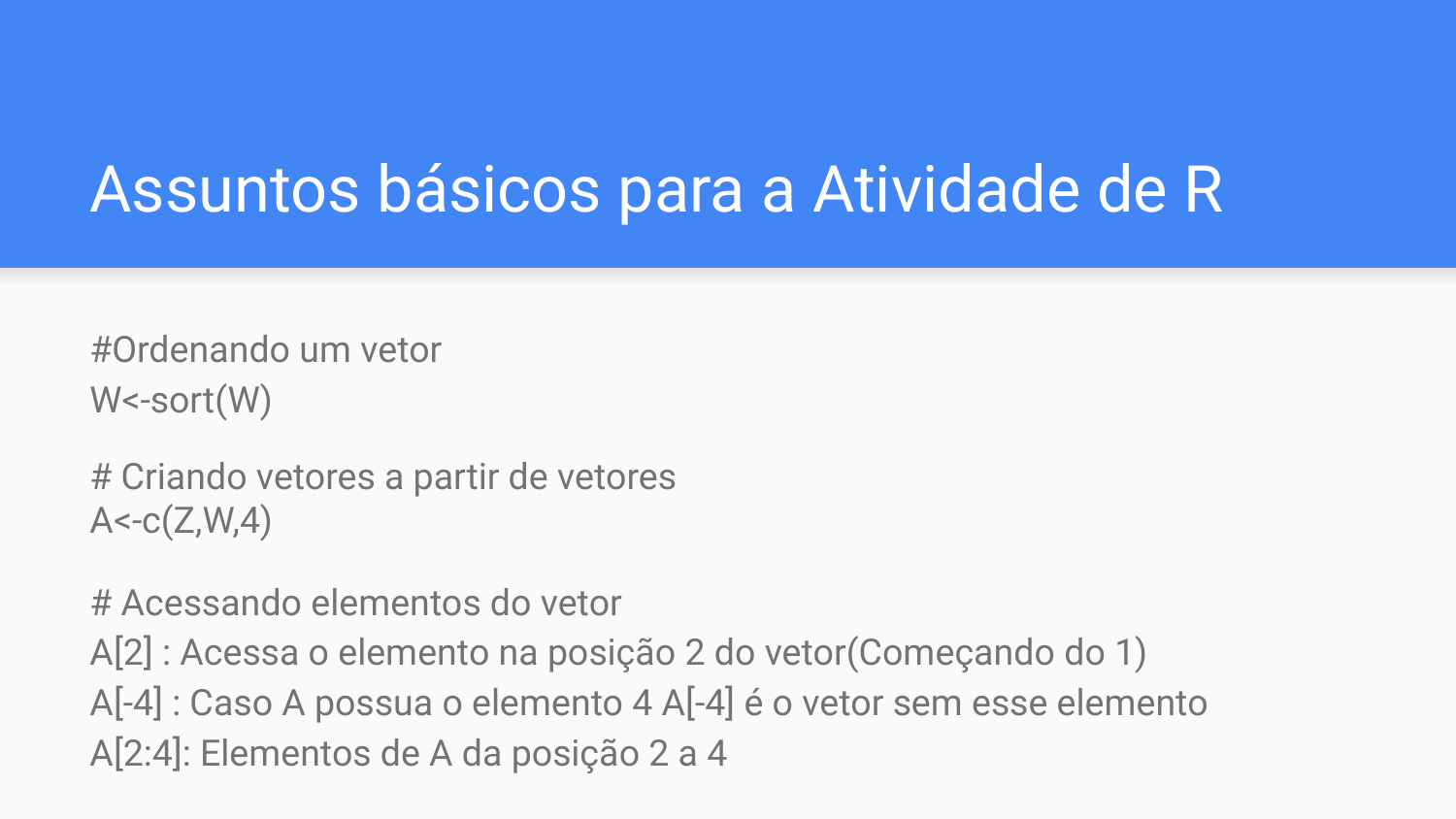

# Assuntos básicos para a Atividade de R
#Ordenando um vetor
W<-sort(W)
# Criando vetores a partir de vetores A<-c(Z,W,4)
# Acessando elementos do vetor A[2] : Acessa o elemento na posição 2 do vetor(Começando do 1) A[-4] : Caso A possua o elemento 4 A[-4] é o vetor sem esse elemento A[2:4]: Elementos de A da posição 2 a 4